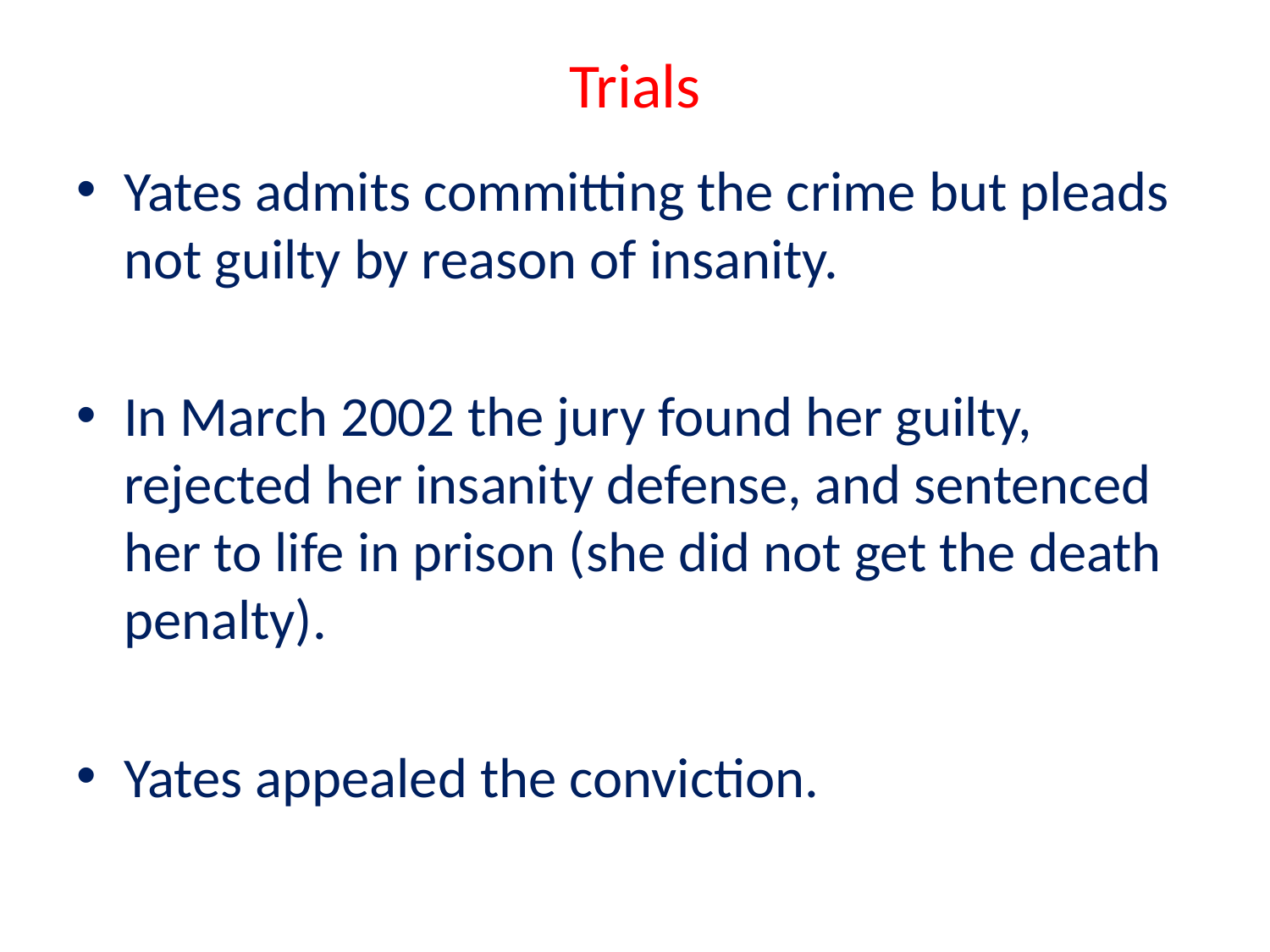

# Trials
Yates admits committing the crime but pleads not guilty by reason of insanity.

In March 2002 the jury found her guilty, rejected her insanity defense, and sentenced her to life in prison (she did not get the death penalty).

Yates appealed the conviction.